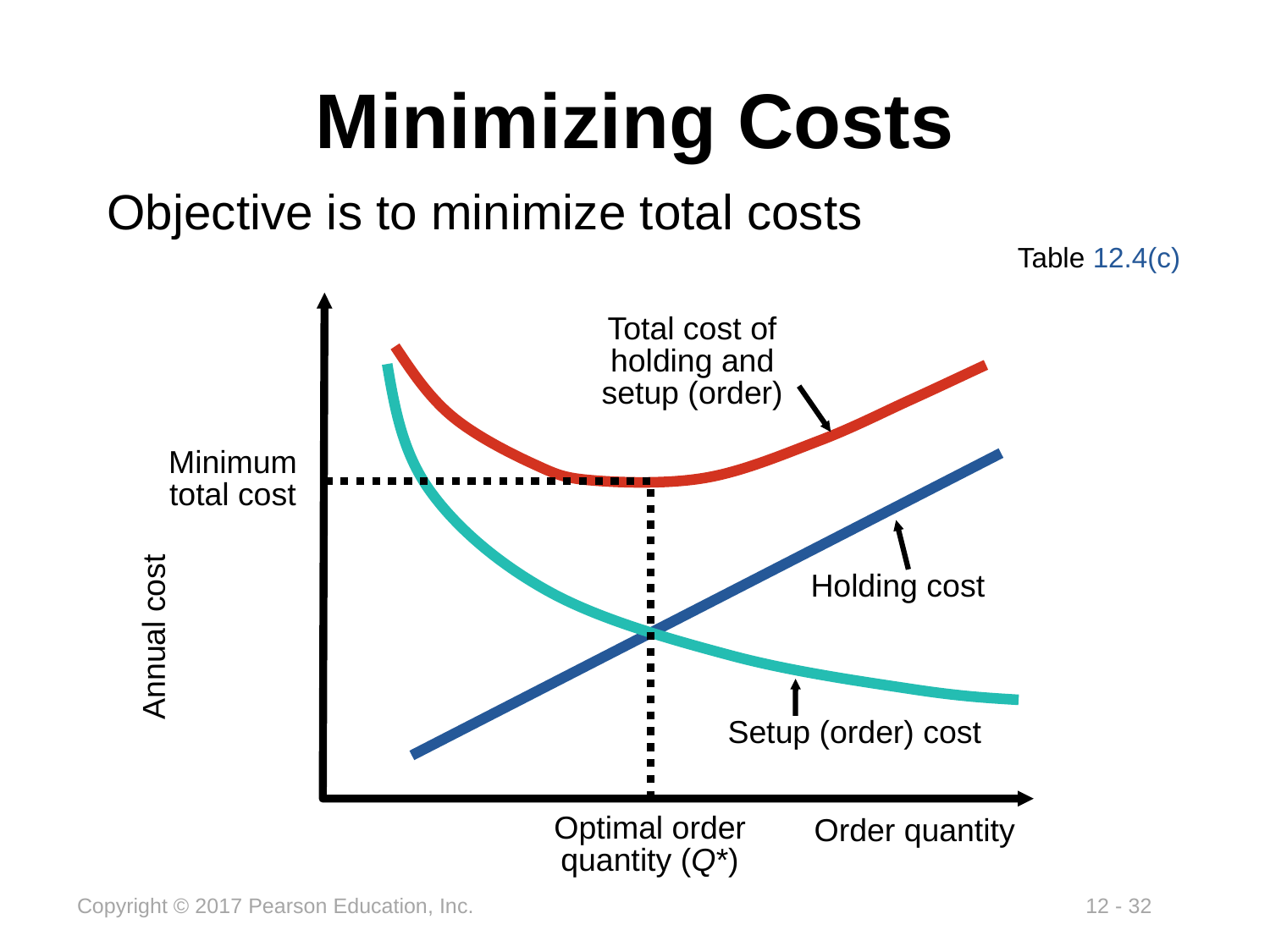

# Minimizing Costs
Objective is to minimize total costs
Table 12.4(c)

Annual cost
Order quantity
Total cost of holding and setup (order)

Setup (order) cost

Minimum total cost

Optimal order quantity (Q*)

Holding cost